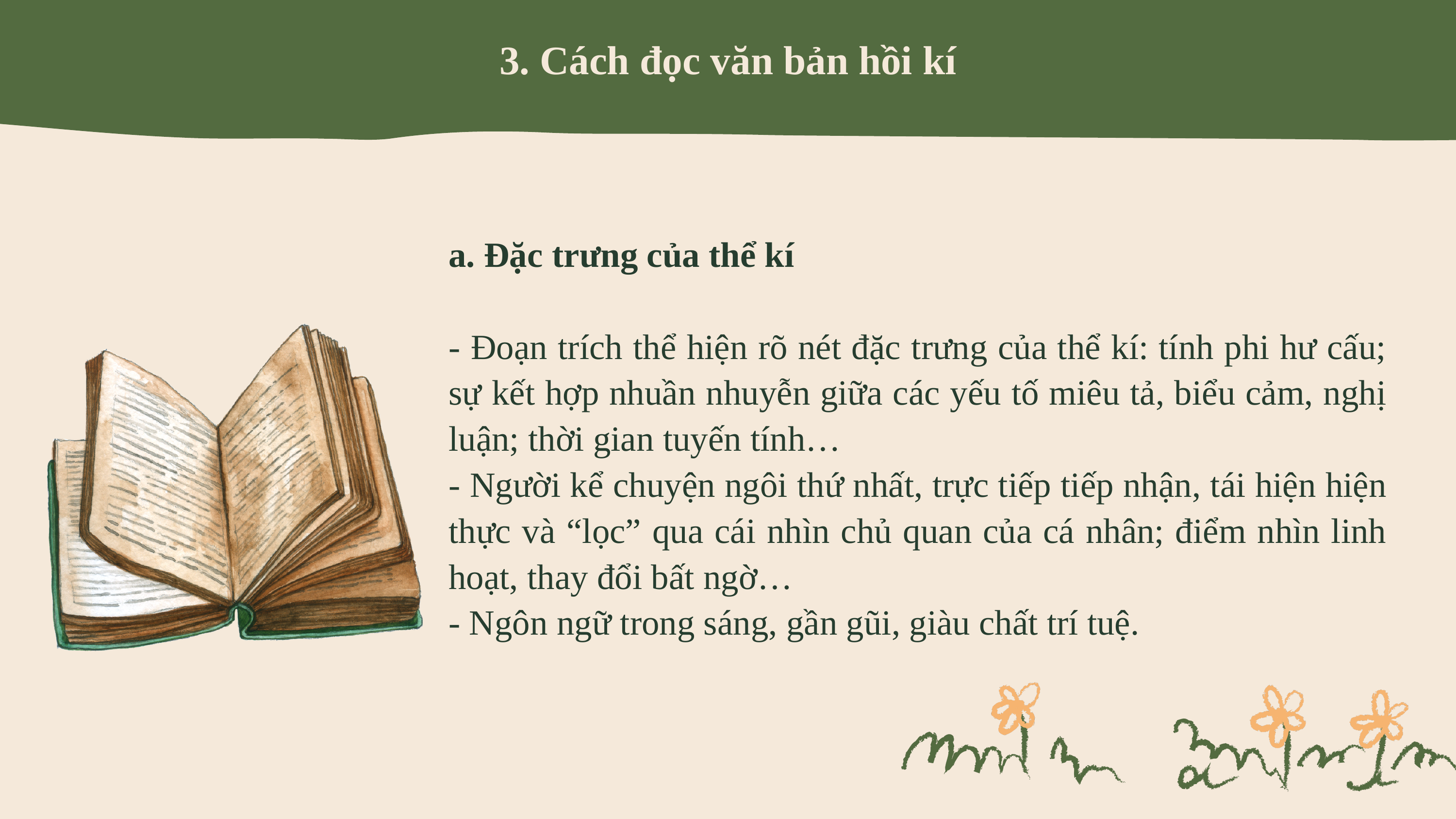

3. Cách đọc văn bản hồi kí

a. Đặc trưng của thể kí

- Đoạn trích thể hiện rõ nét đặc trưng của thể kí: tính phi hư cấu; sự kết hợp nhuần nhuyễn giữa các yếu tố miêu tả, biểu cảm, nghị luận; thời gian tuyến tính…
- Người kể chuyện ngôi thứ nhất, trực tiếp tiếp nhận, tái hiện hiện thực và “lọc” qua cái nhìn chủ quan của cá nhân; điểm nhìn linh hoạt, thay đổi bất ngờ…
- Ngôn ngữ trong sáng, gần gũi, giàu chất trí tuệ.